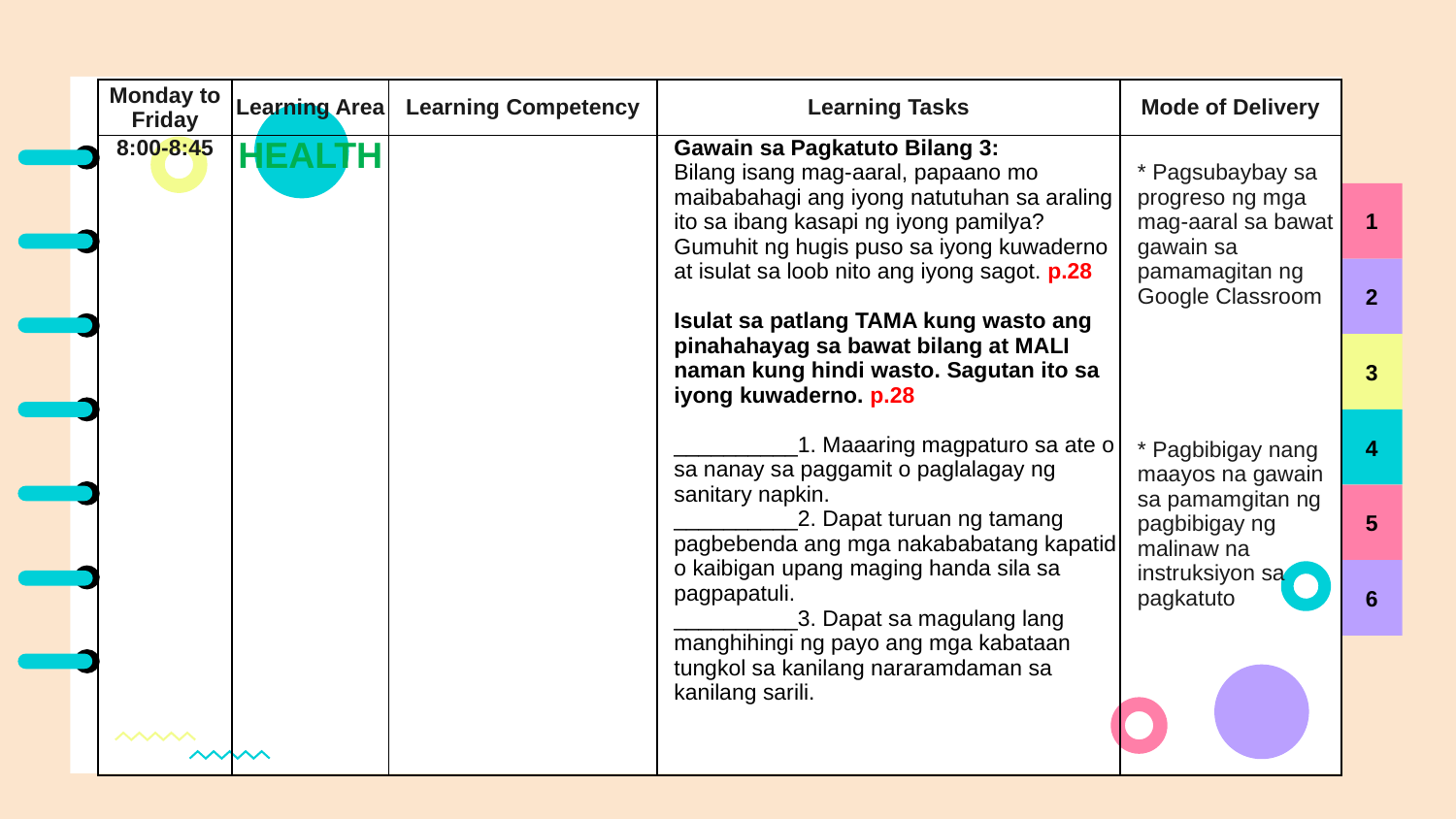

| Monday to Friday | Learning Area | Learning Competency | Learning Tasks | Mode of Delivery |
| --- | --- | --- | --- | --- |
| 8:00-8:45 | HEALTH |  | Gawain sa Pagkatuto Bilang 3: Bilang isang mag-aaral, papaano mo maibabahagi ang iyong natutuhan sa araling ito sa ibang kasapi ng iyong pamilya? Gumuhit ng hugis puso sa iyong kuwaderno at isulat sa loob nito ang iyong sagot. p.28 Isulat sa patlang TAMA kung wasto ang pinahahayag sa bawat bilang at MALI naman kung hindi wasto. Sagutan ito sa iyong kuwaderno. p.28 \_\_\_\_\_\_\_\_\_\_1. Maaaring magpaturo sa ate o sa nanay sa paggamit o paglalagay ng sanitary napkin. \_\_\_\_\_\_\_\_\_\_2. Dapat turuan ng tamang pagbebenda ang mga nakababatang kapatid o kaibigan upang maging handa sila sa pagpapatuli. \_\_\_\_\_\_\_\_\_\_3. Dapat sa magulang lang manghihingi ng payo ang mga kabataan tungkol sa kanilang nararamdaman sa kanilang sarili. | \* Pagsubaybay sa progreso ng mga mag-aaral sa bawat gawain sa pamamagitan ng Google Classroom   \* Pagbibigay nang maayos na gawain sa pamamgitan ng pagbibigay ng malinaw na instruksiyon sa pagkatuto |
1
2
3
4
5
6